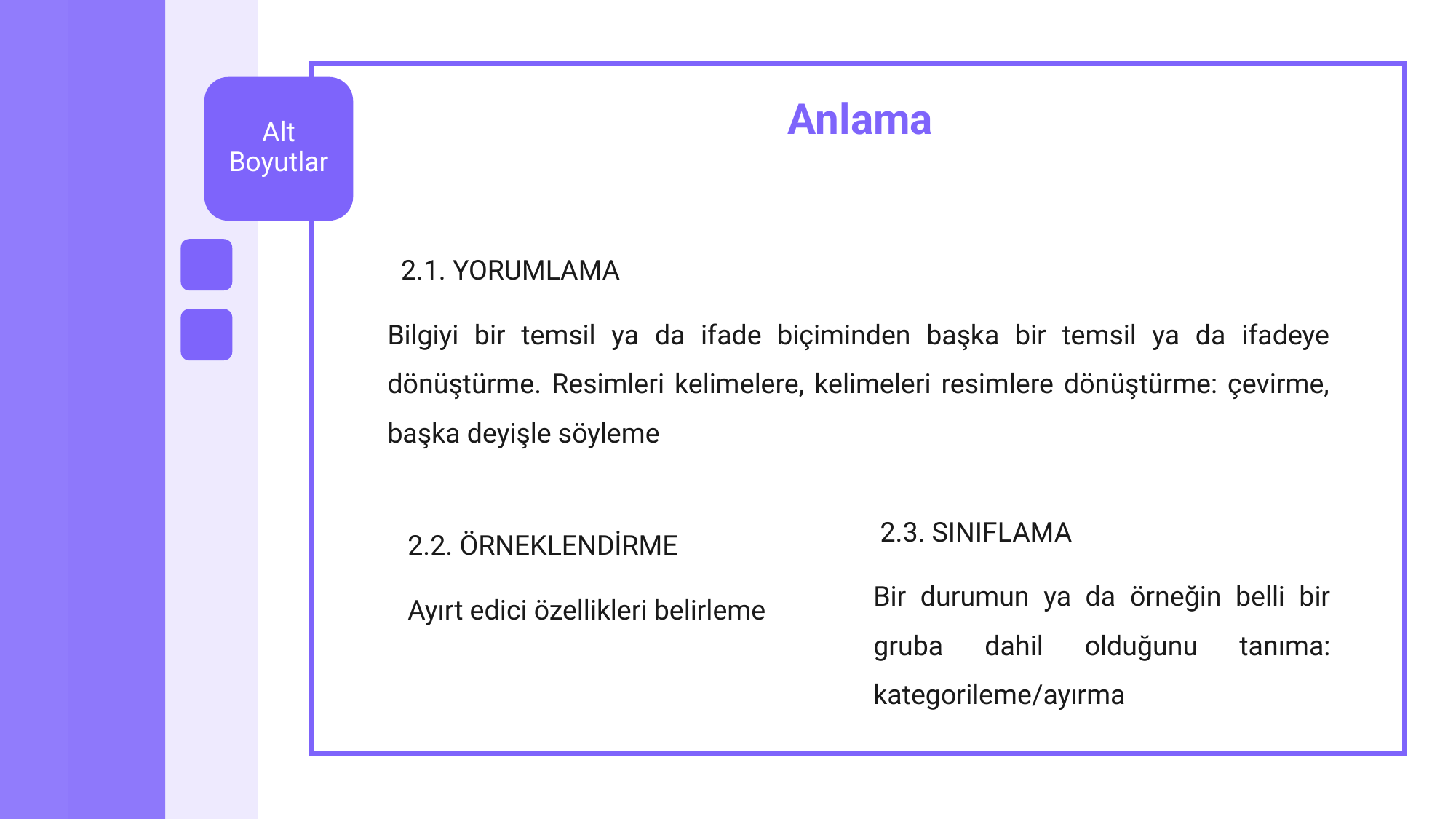

# Anlama
Alt Boyutlar

  2.1. YORUMLAMA
Bilgiyi bir temsil ya da ifade biçiminden başka bir temsil ya da ifadeye dönüştürme. Resimleri kelimelere, kelimeleri resimlere dönüştürme: çevirme, başka deyişle söyleme

 2.3. SINIFLAMA
Bir durumun ya da örneğin belli bir gruba dahil olduğunu tanıma: kategorileme/ayırma
2.2. ÖRNEKLENDİRME
Ayırt edici özellikleri belirleme